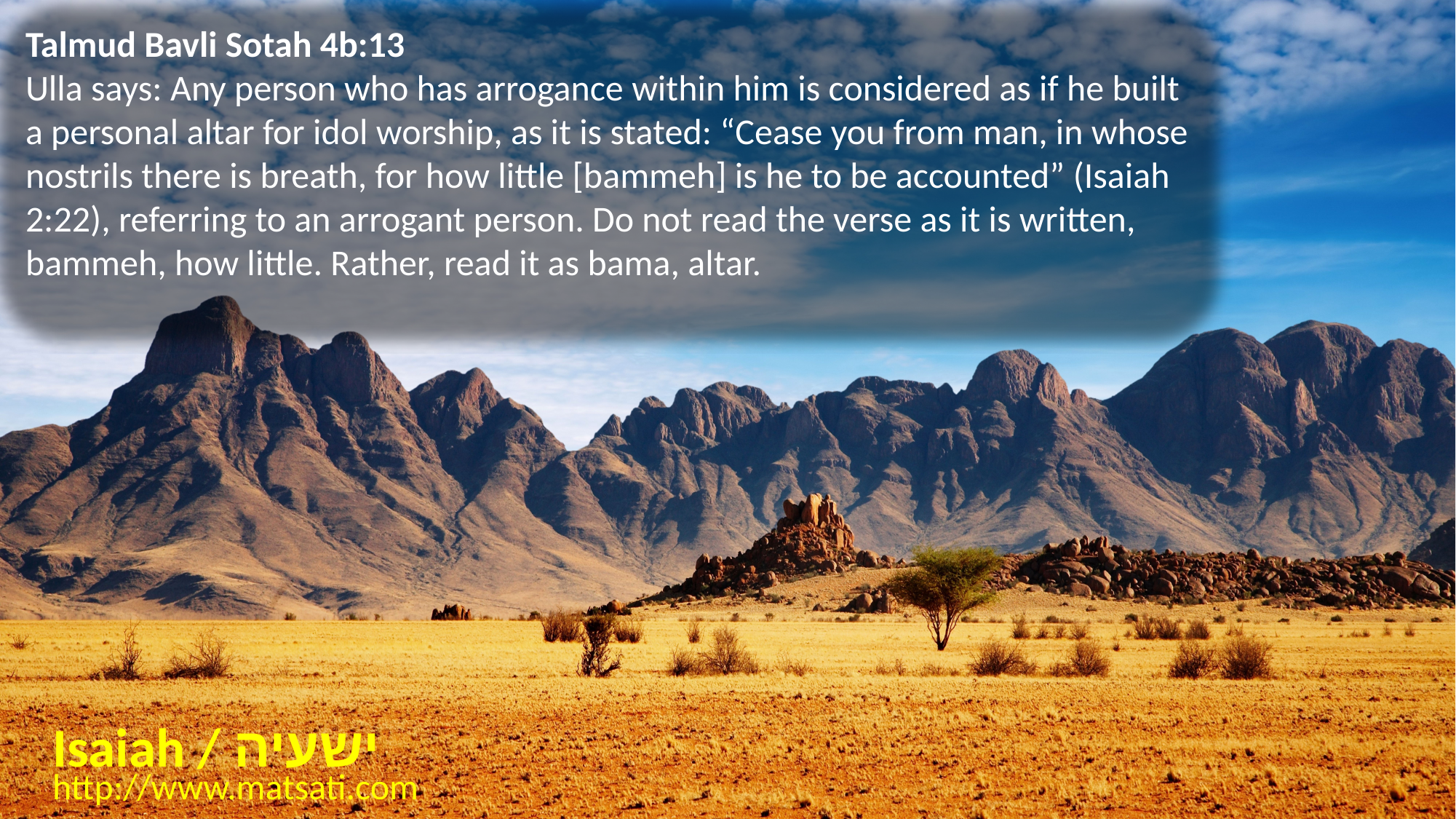

Talmud Bavli Sotah 4b:13
Ulla says: Any person who has arrogance within him is considered as if he built a personal altar for idol worship, as it is stated: “Cease you from man, in whose nostrils there is breath, for how little [bammeh] is he to be accounted” (Isaiah 2:22), referring to an arrogant person. Do not read the verse as it is written, bammeh, how little. Rather, read it as bama, altar.

Isaiah / ישעיה
http://www.matsati.com